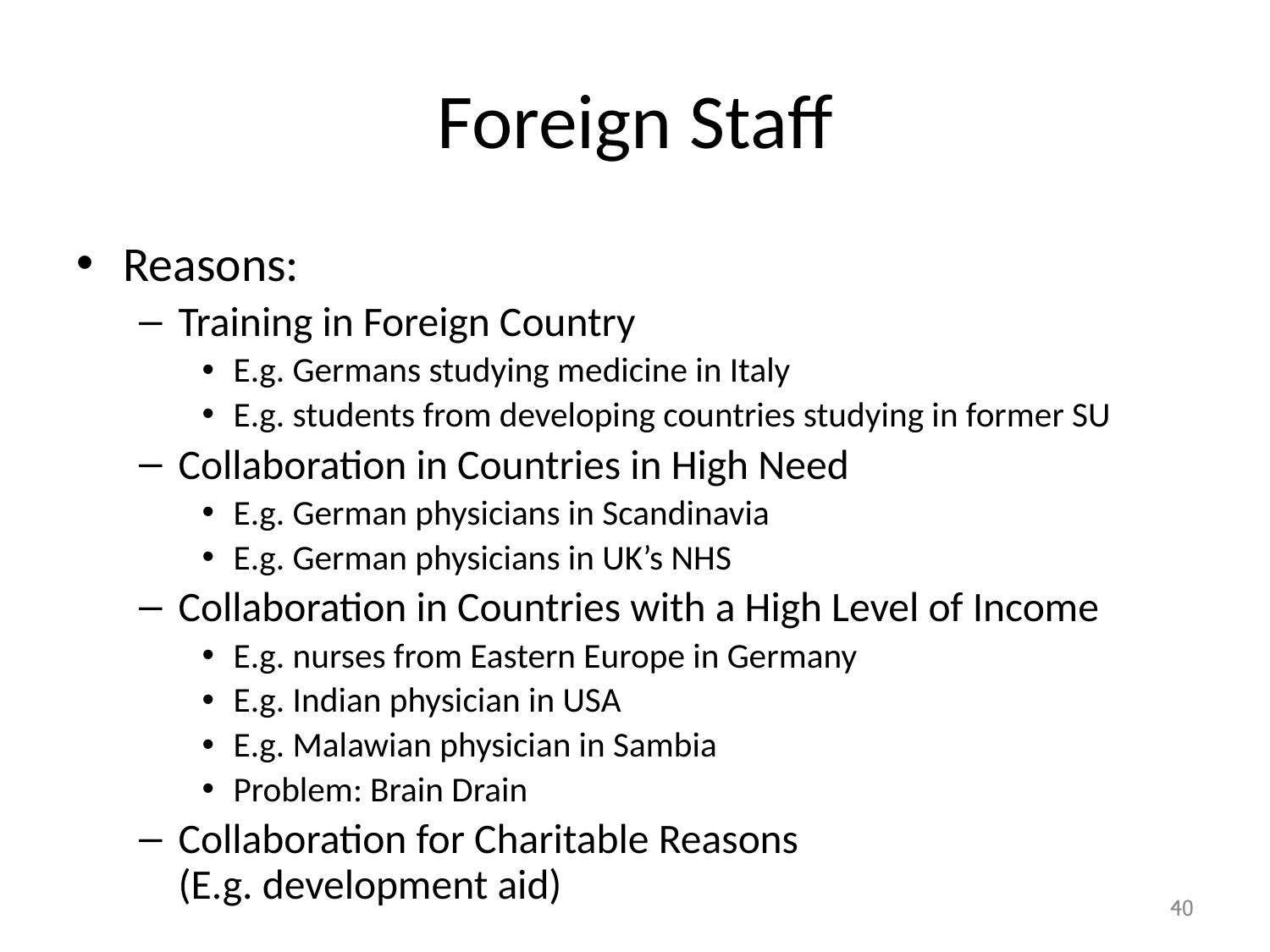

# Foreign Staff
Reasons:
Training in Foreign Country
E.g. Germans studying medicine in Italy
E.g. students from developing countries studying in former SU
Collaboration in Countries in High Need
E.g. German physicians in Scandinavia
E.g. German physicians in UK’s NHS
Collaboration in Countries with a High Level of Income
E.g. nurses from Eastern Europe in Germany
E.g. Indian physician in USA
E.g. Malawian physician in Sambia
Problem: Brain Drain
Collaboration for Charitable Reasons
(E.g. development aid)
40